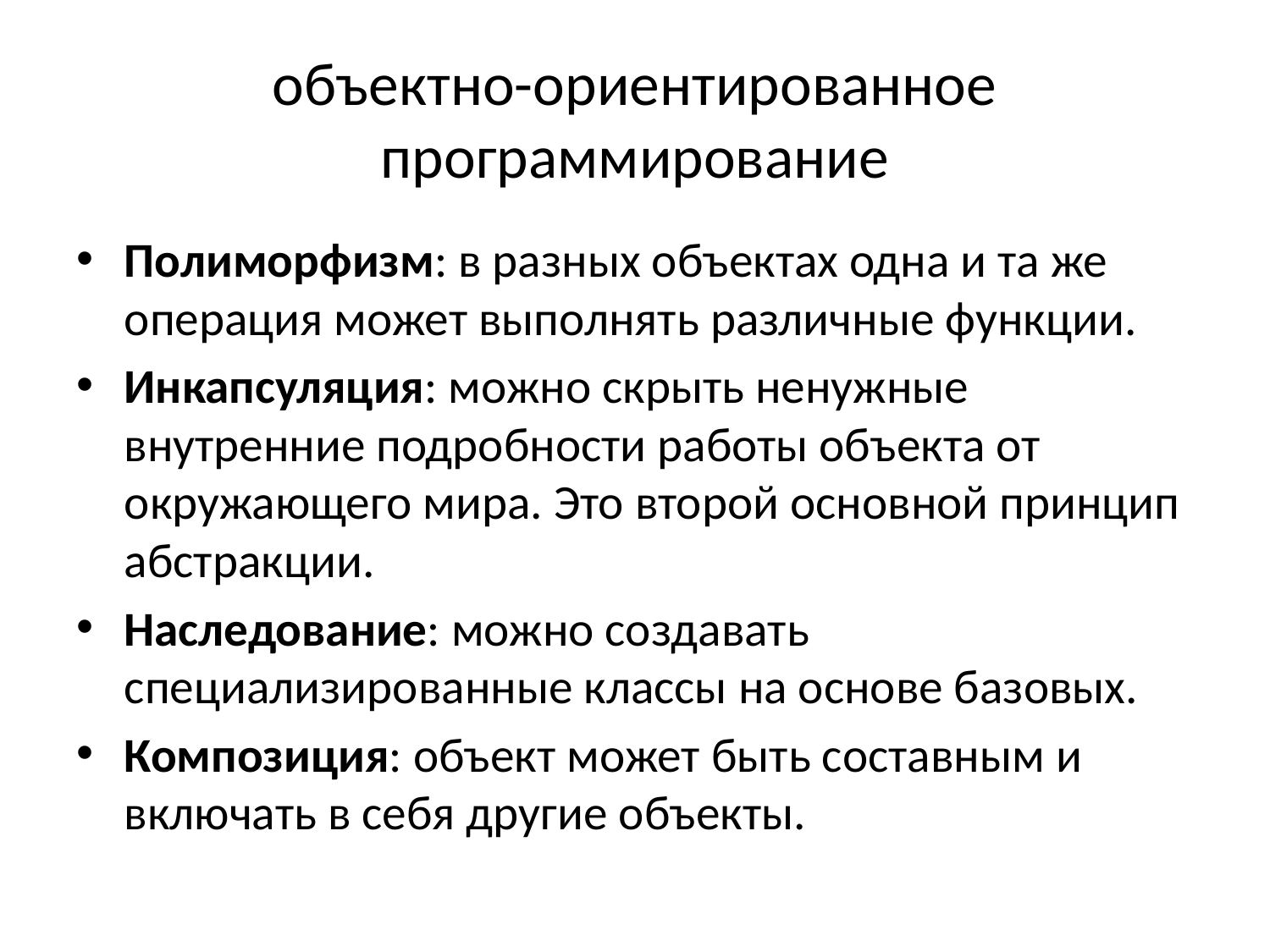

# объектно-ориентированное программирование
Полиморфизм: в разных объектах одна и та же операция может выполнять различные функции.
Инкапсуляция: можно скрыть ненужные внутренние подробности работы объекта от окружающего мира. Это второй основной принцип абстракции.
Наследование: можно создавать специализированные классы на основе базовых.
Композиция: объект может быть составным и включать в себя другие объекты.